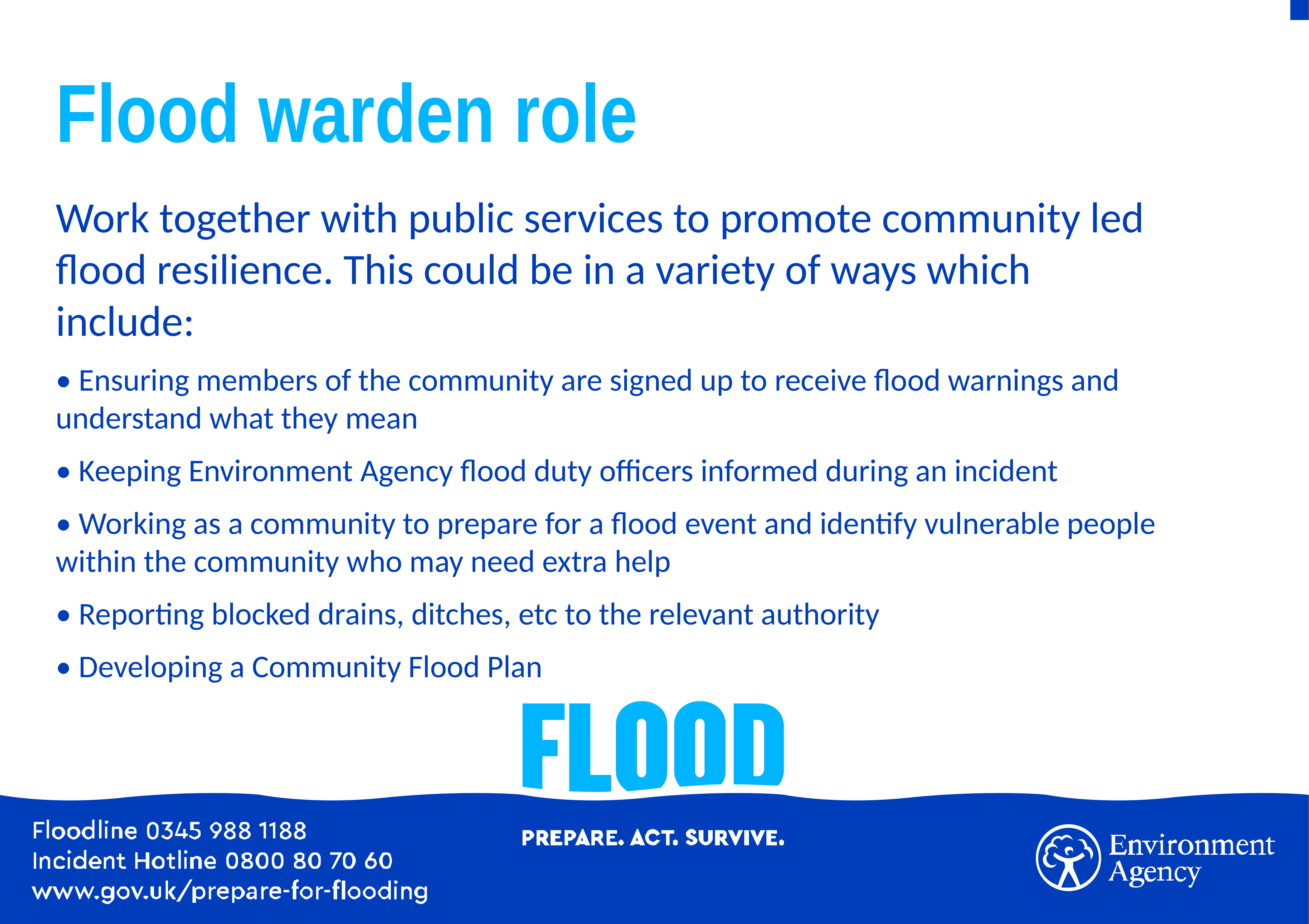

# Flood warden role
Work together with public services to promote community led flood resilience. This could be in a variety of ways which include:
• Ensuring members of the community are signed up to receive flood warnings and understand what they mean
• Keeping Environment Agency flood duty officers informed during an incident
• Working as a community to prepare for a flood event and identify vulnerable people within the community who may need extra help
• Reporting blocked drains, ditches, etc to the relevant authority
• Developing a Community Flood Plan